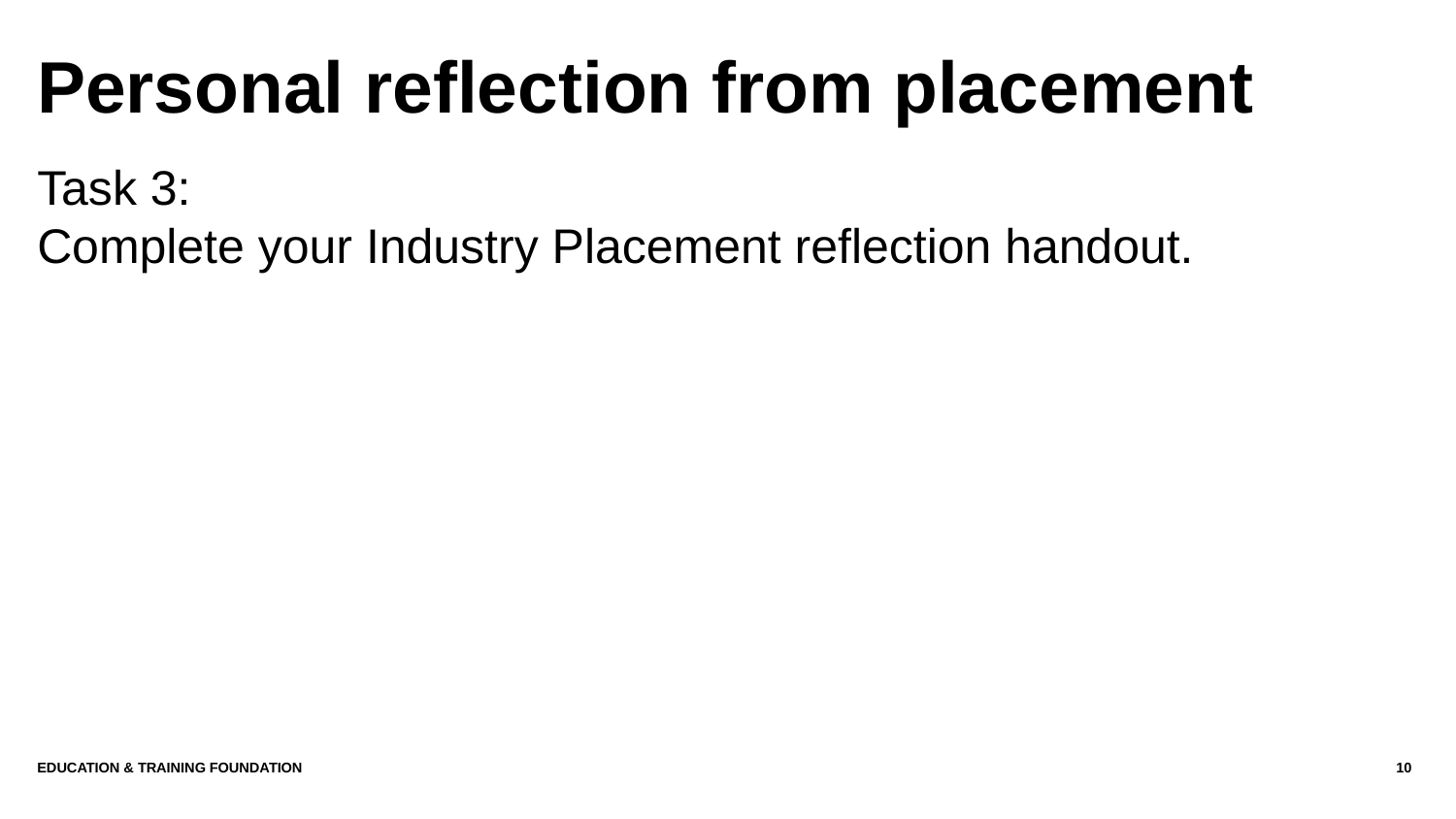

# Personal reflection from placement
Task 3:
Complete your Industry Placement reflection handout.

Education & Training Foundation
10